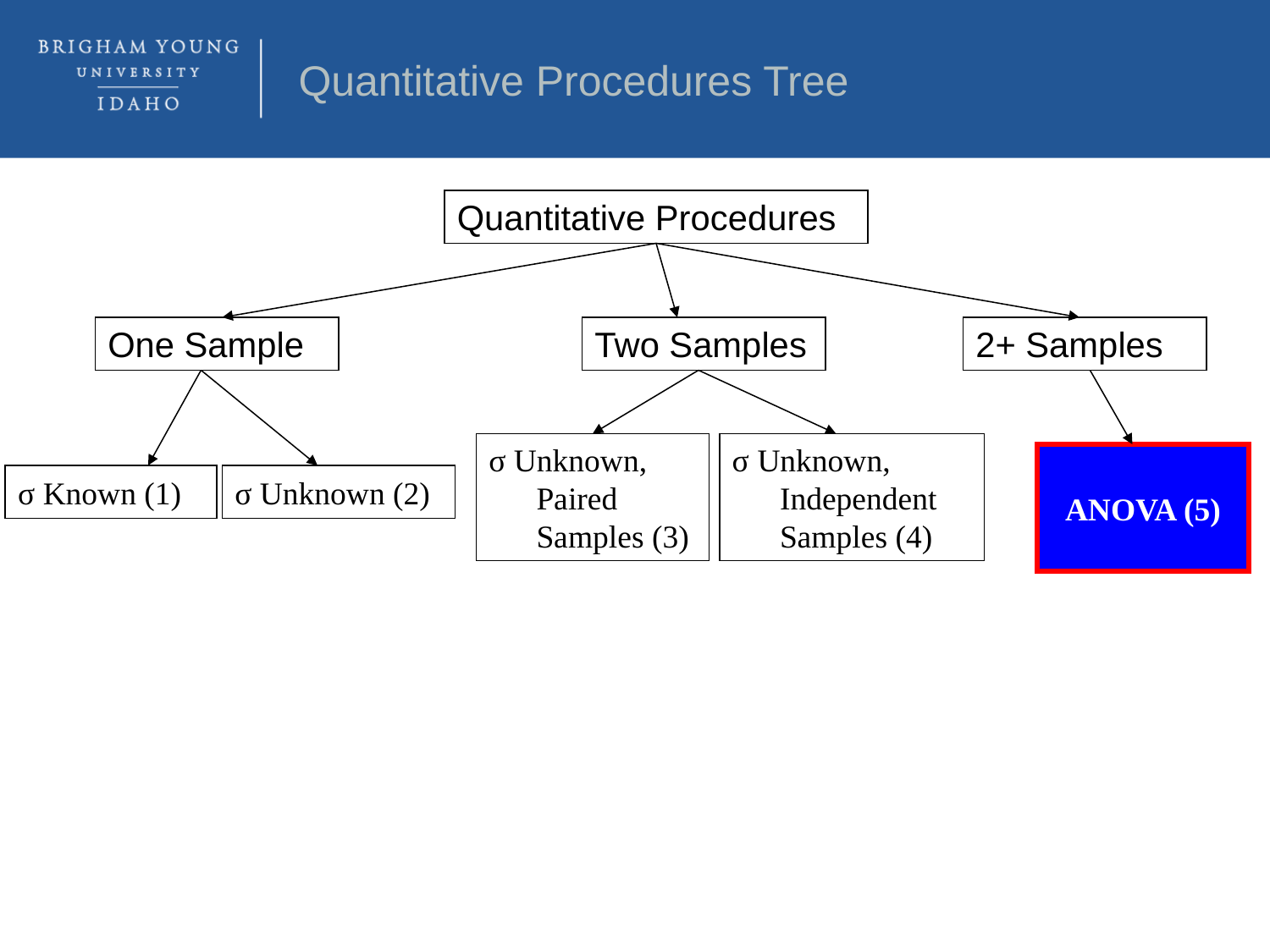

Quantitative Procedures Tree
Quantitative Procedures

One Sample
Two Samples
2+ Samples

σ Unknown, Paired Samples (3)
σ Unknown, Independent Samples (4)
ANOVA (5)
σ Known (1)
σ Unknown (2)